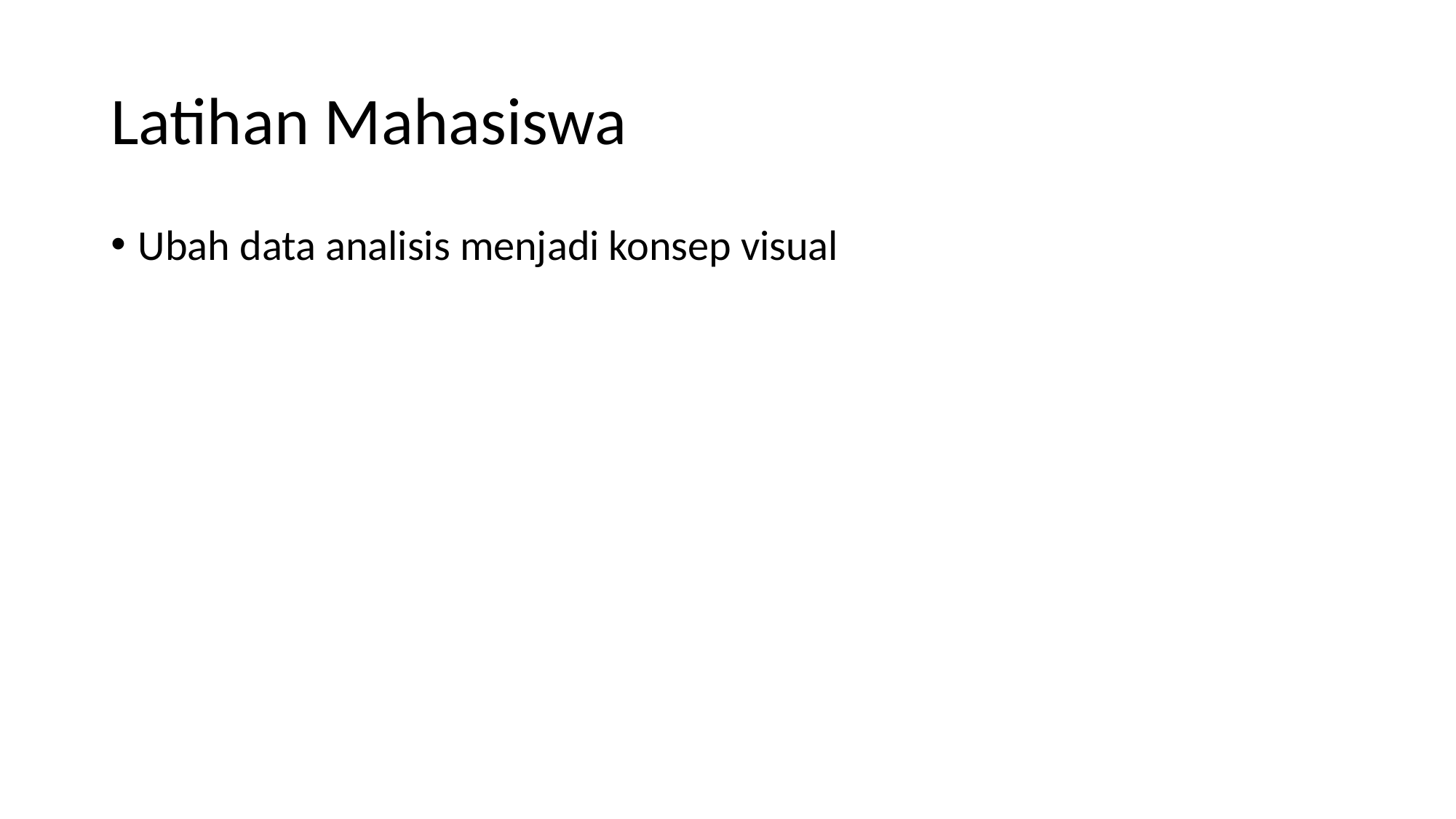

# Latihan Mahasiswa
Ubah data analisis menjadi konsep visual